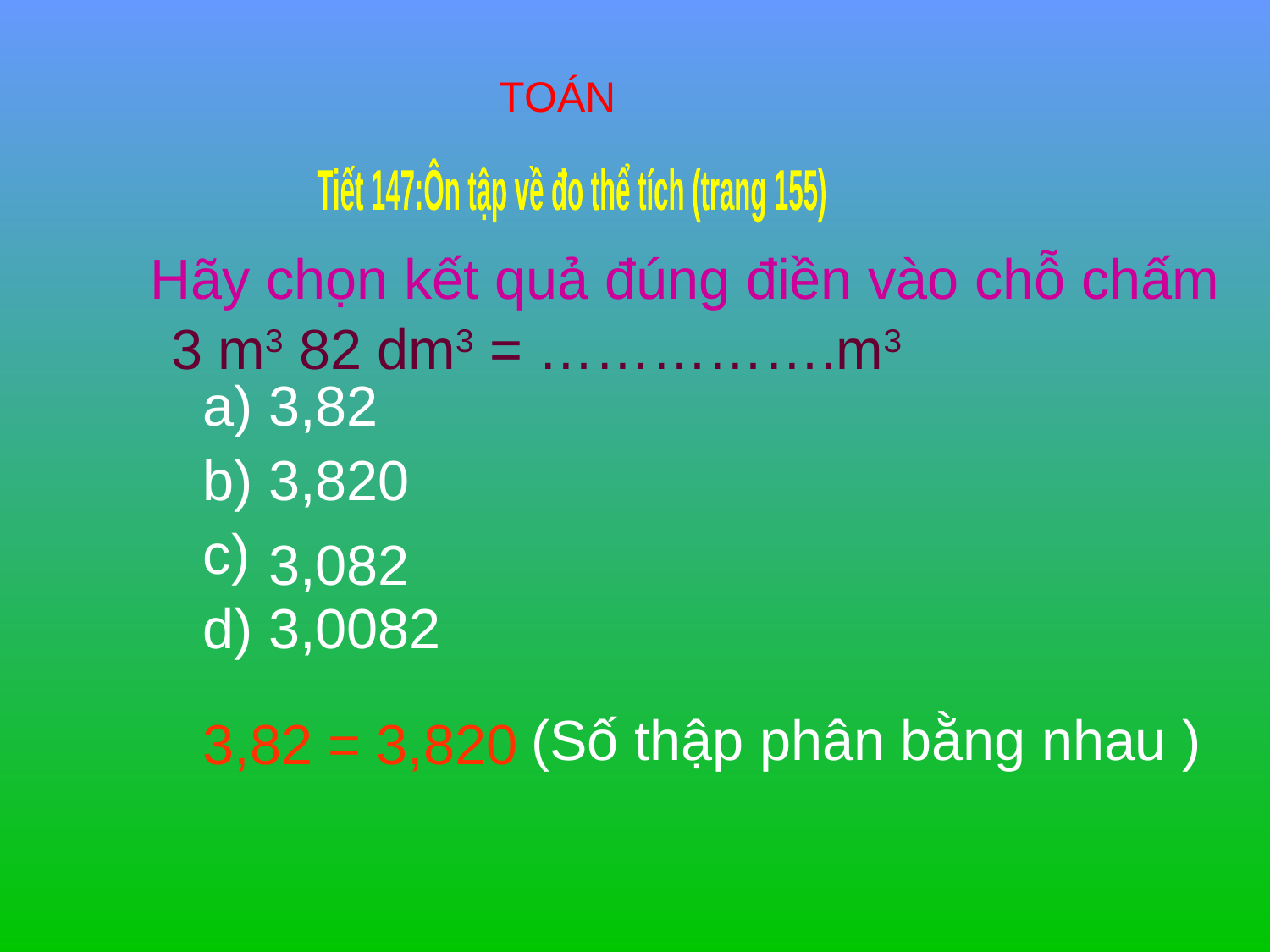

TOÁN
 Tiết 147:Ôn tập về đo thể tích (trang 155)
Hãy chọn kết quả đúng điền vào chỗ chấm
3 m3 82 dm3 = …………….m3

a) 3,82
b) 3,820
c)
3,082
d) 3,0082
(Số thập phân bằng nhau )
3,82 = 3,820